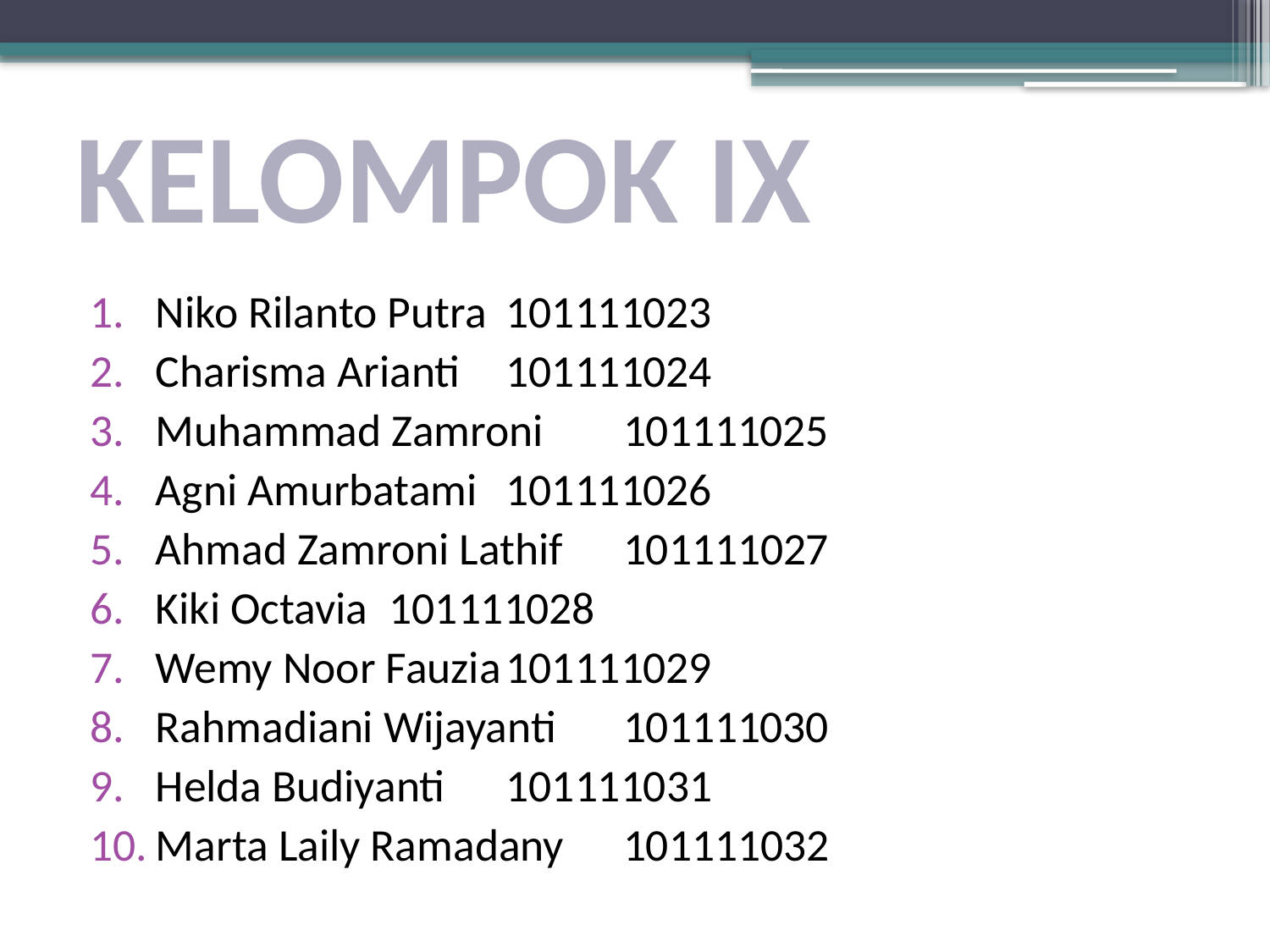

# KELOMPOK IX
Niko Rilanto Putra		101111023
Charisma Arianti		101111024
Muhammad Zamroni	101111025
Agni Amurbatami		101111026
Ahmad Zamroni Lathif	101111027
Kiki Octavia			101111028
Wemy Noor Fauzia		101111029
Rahmadiani Wijayanti	101111030
Helda Budiyanti		101111031
Marta Laily Ramadany	101111032